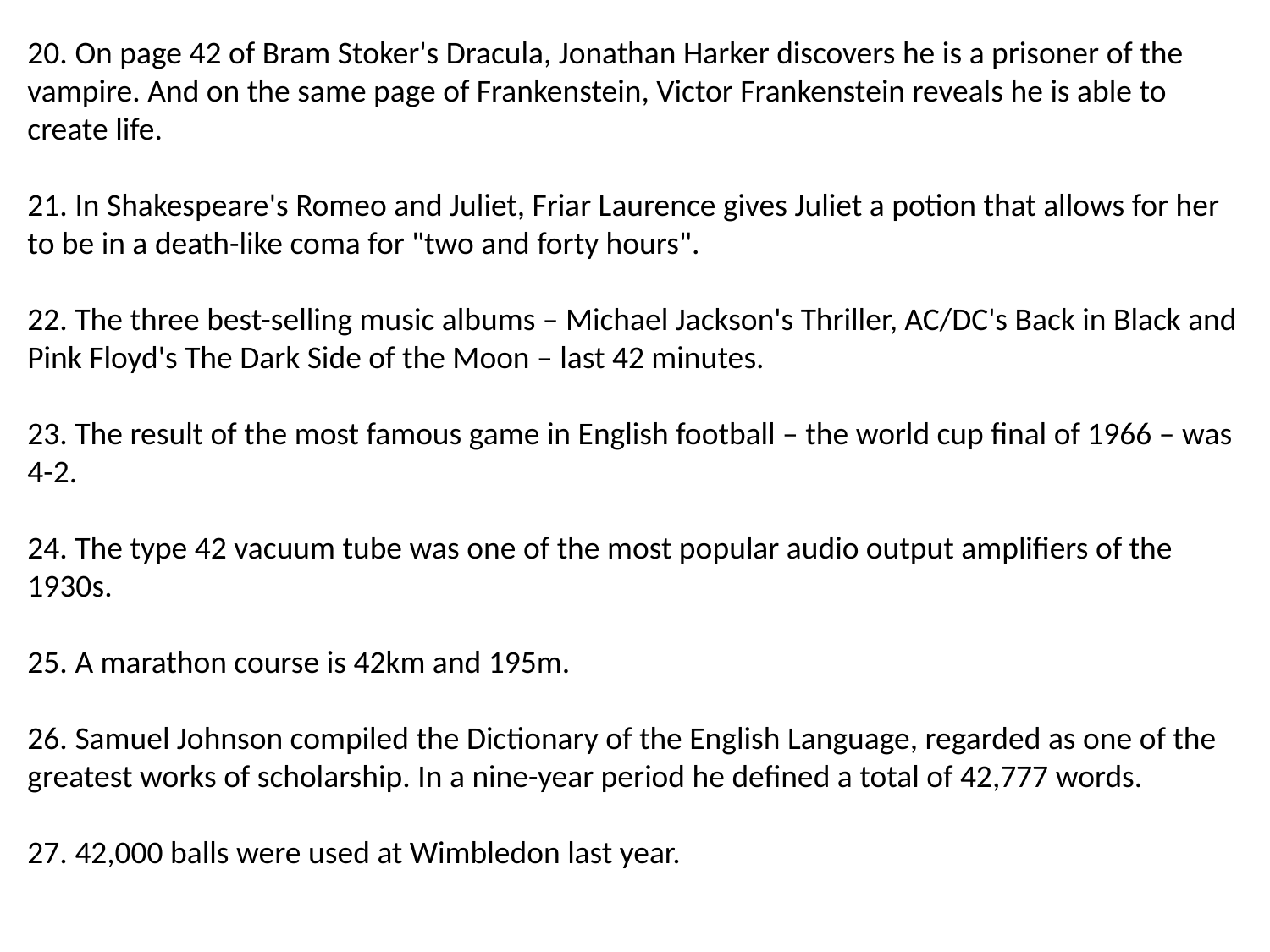

20. On page 42 of Bram Stoker's Dracula, Jonathan Harker discovers he is a prisoner of the vampire. And on the same page of Frankenstein, Victor Frankenstein reveals he is able to create life.

21. In Shakespeare's Romeo and Juliet, Friar Laurence gives Juliet a potion that allows for her to be in a death-like coma for "two and forty hours".
22. The three best-selling music albums – Michael Jackson's Thriller, AC/DC's Back in Black and Pink Floyd's The Dark Side of the Moon – last 42 minutes. 
23. The result of the most famous game in English football – the world cup final of 1966 – was 4-2.
24. The type 42 vacuum tube was one of the most popular audio output amplifiers of the 1930s.

25. A marathon course is 42km and 195m.
26. Samuel Johnson compiled the Dictionary of the English Language, regarded as one of the greatest works of scholarship. In a nine-year period he defined a total of 42,777 words.
27. 42,000 balls were used at Wimbledon last year.